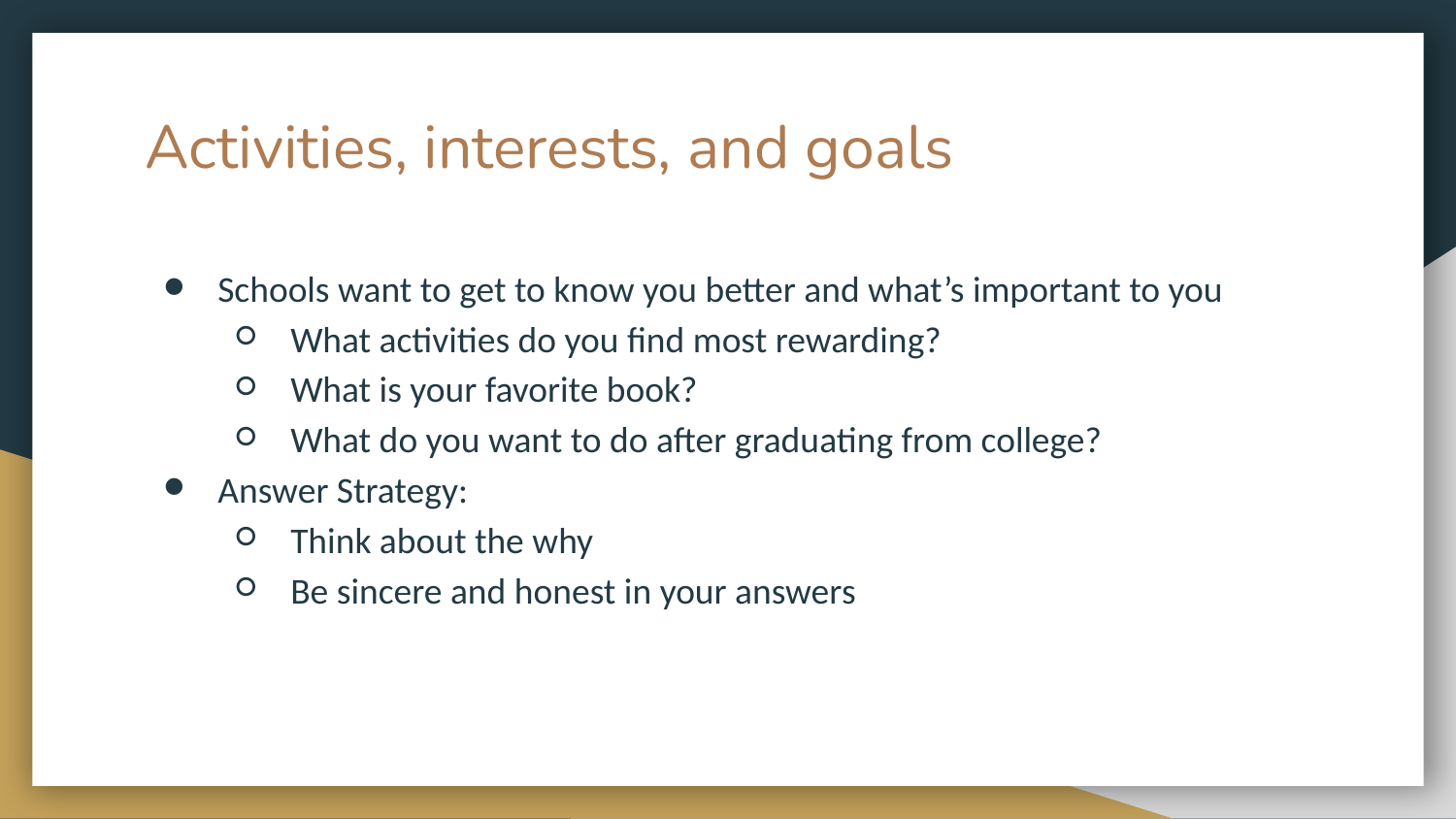

# Activities, interests, and goals
Schools want to get to know you better and what’s important to you
What activities do you find most rewarding?
What is your favorite book?
What do you want to do after graduating from college?
Answer Strategy:
Think about the why
Be sincere and honest in your answers